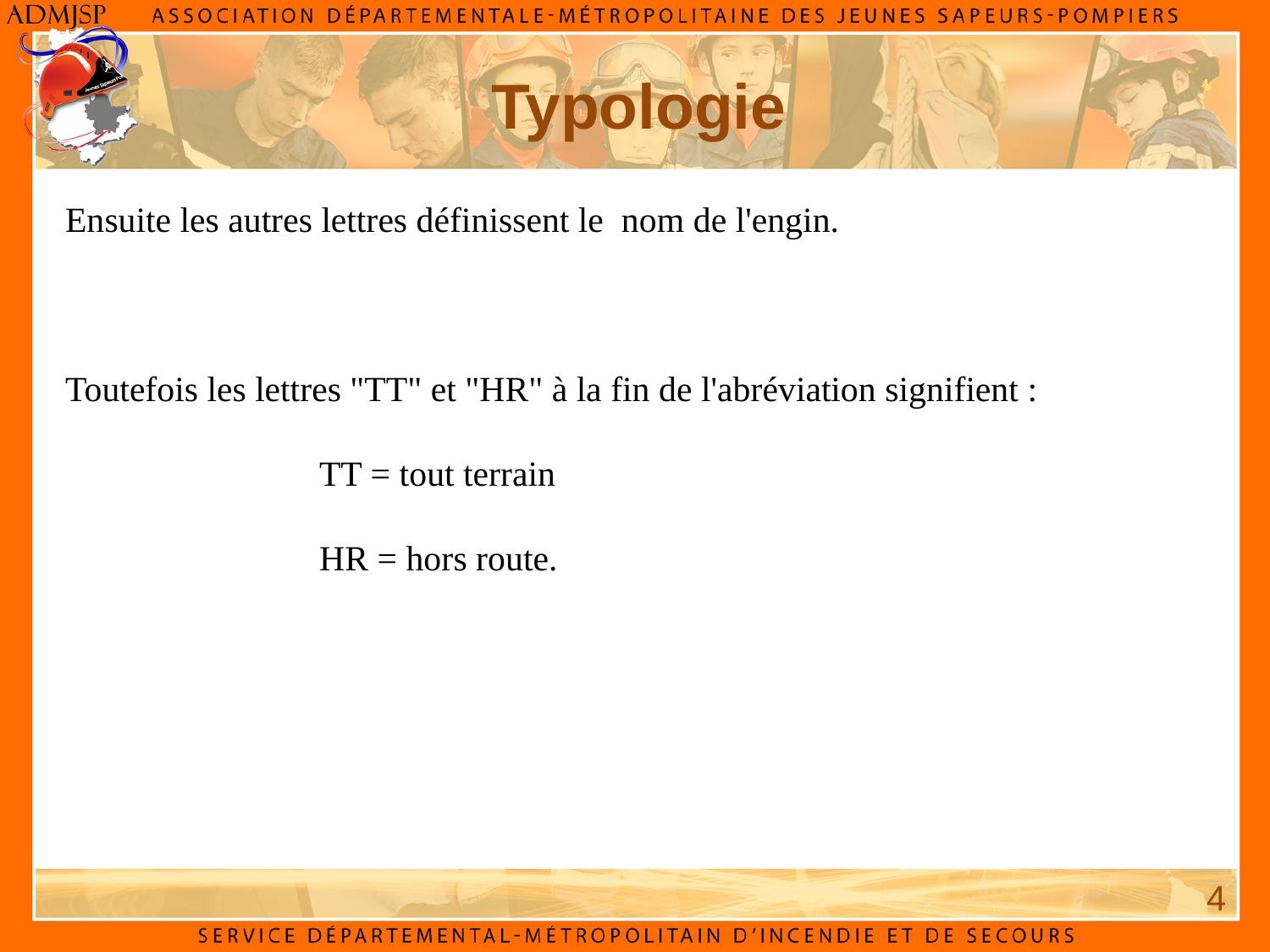

Typologie
Ensuite les autres lettres définissent le  nom de l'engin.

Toutefois les lettres "TT" et "HR" à la fin de l'abréviation signifient :

		TT = tout terrain

		HR = hors route.
4